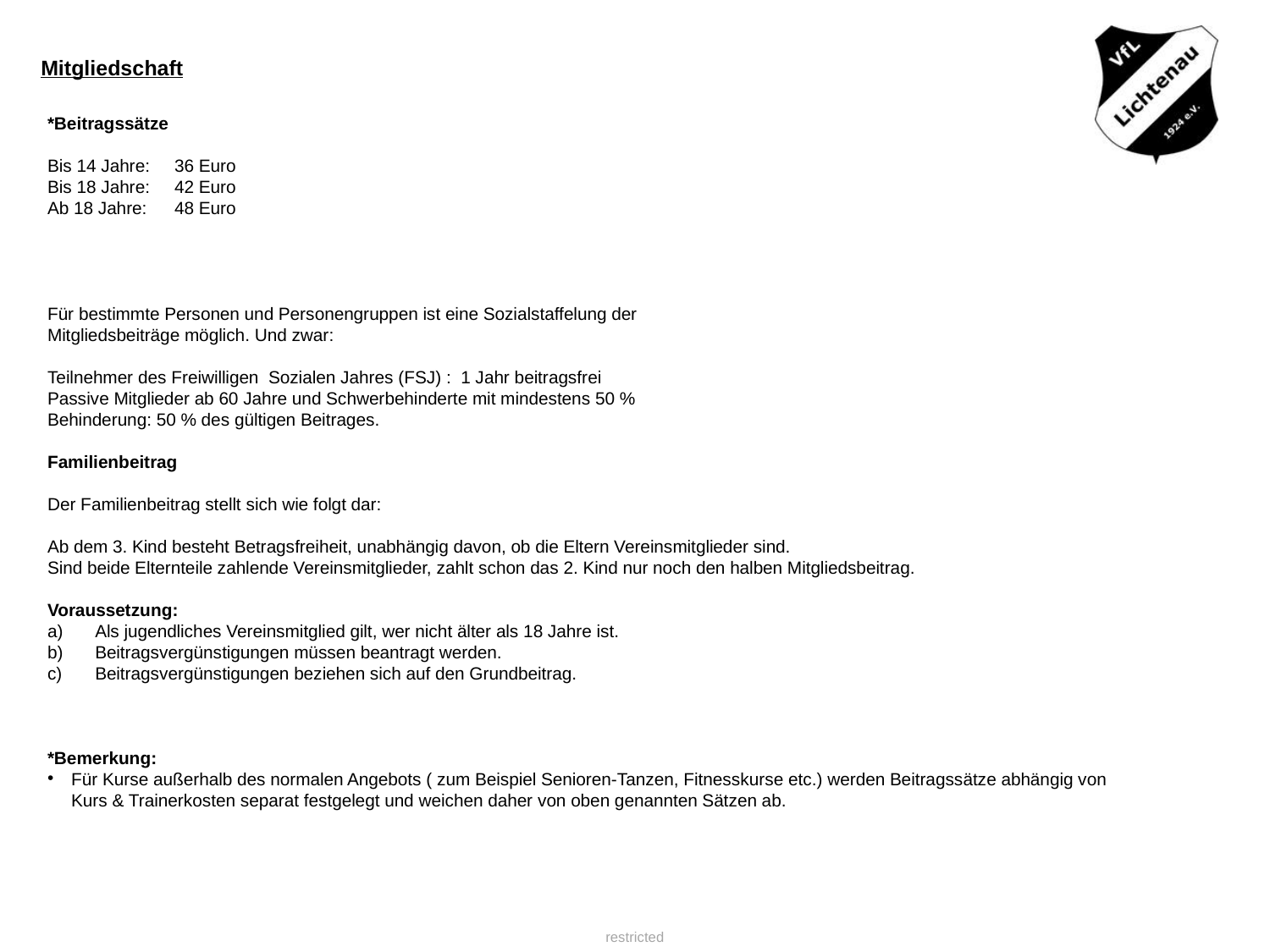

Mitgliedschaft

*Beitragssätze

Bis 14 Jahre:	36 Euro
Bis 18 Jahre:	42 Euro
Ab 18 Jahre:	48 Euro

Für bestimmte Personen und Personengruppen ist eine Sozialstaffelung der
Mitgliedsbeiträge möglich. Und zwar:

Teilnehmer des Freiwilligen  Sozialen Jahres (FSJ) :  1 Jahr beitragsfrei
Passive Mitglieder ab 60 Jahre und Schwerbehinderte mit mindestens 50 %
Behinderung: 50 % des gültigen Beitrages.

Familienbeitrag

Der Familienbeitrag stellt sich wie folgt dar:

Ab dem 3. Kind besteht Betragsfreiheit, unabhängig davon, ob die Eltern Vereinsmitglieder sind.
Sind beide Elternteile zahlende Vereinsmitglieder, zahlt schon das 2. Kind nur noch den halben Mitgliedsbeitrag.

Voraussetzung:
Als jugendliches Vereinsmitglied gilt, wer nicht älter als 18 Jahre ist.
Beitragsvergünstigungen müssen beantragt werden.
Beitragsvergünstigungen beziehen sich auf den Grundbeitrag.

*Bemerkung:
Für Kurse außerhalb des normalen Angebots ( zum Beispiel Senioren-Tanzen, Fitnesskurse etc.) werden Beitragssätze abhängig von Kurs & Trainerkosten separat festgelegt und weichen daher von oben genannten Sätzen ab.